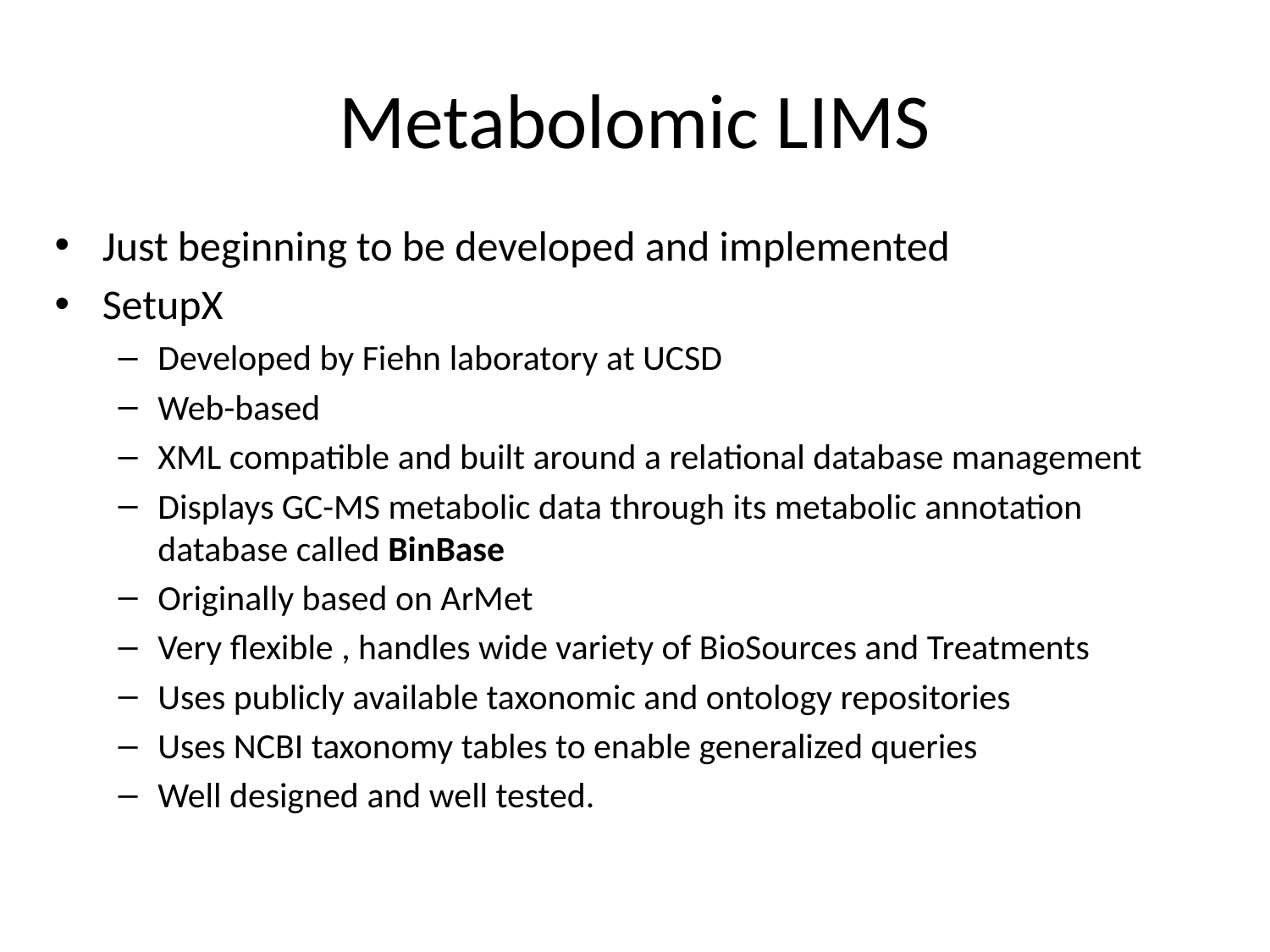

# Metabolomic LIMS
Just beginning to be developed and implemented
SetupX
Developed by Fiehn laboratory at UCSD
Web-based
XML compatible and built around a relational database management
Displays GC-MS metabolic data through its metabolic annotation database called BinBase
Originally based on ArMet
Very flexible , handles wide variety of BioSources and Treatments
Uses publicly available taxonomic and ontology repositories
Uses NCBI taxonomy tables to enable generalized queries
Well designed and well tested.